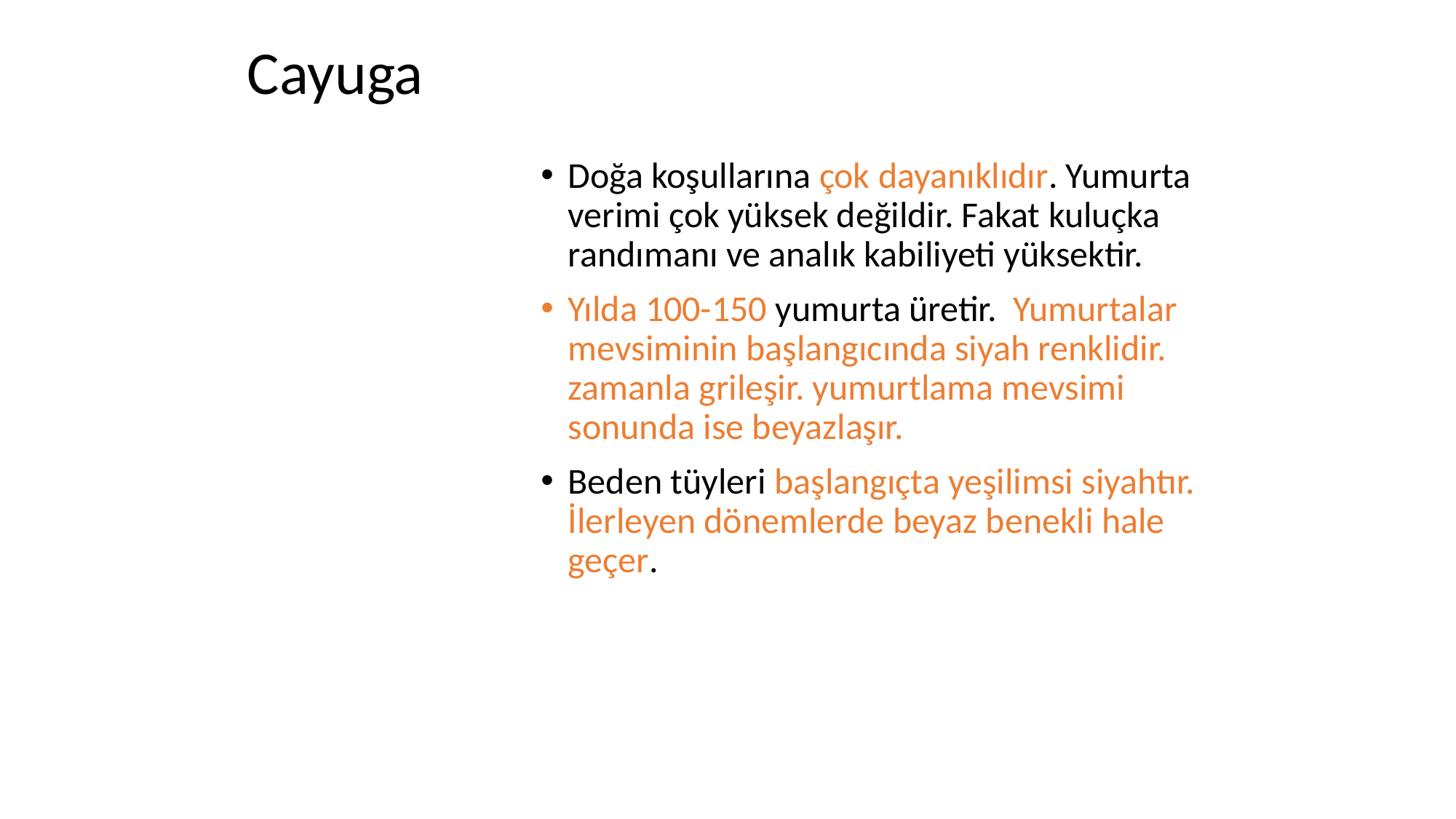

# Cayuga
Doğa koşullarına çok dayanıklıdır. Yumurta verimi çok yüksek değildir. Fakat kuluçka randımanı ve analık kabiliyeti yüksektir.
Yılda 100-150 yumurta üretir.  Yumurtalar mevsiminin başlangıcında siyah renklidir. zamanla grileşir. yumurtlama mevsimi sonunda ise beyazlaşır.
Beden tüyleri başlangıçta yeşilimsi siyahtır. İlerleyen dönemlerde beyaz benekli hale geçer.